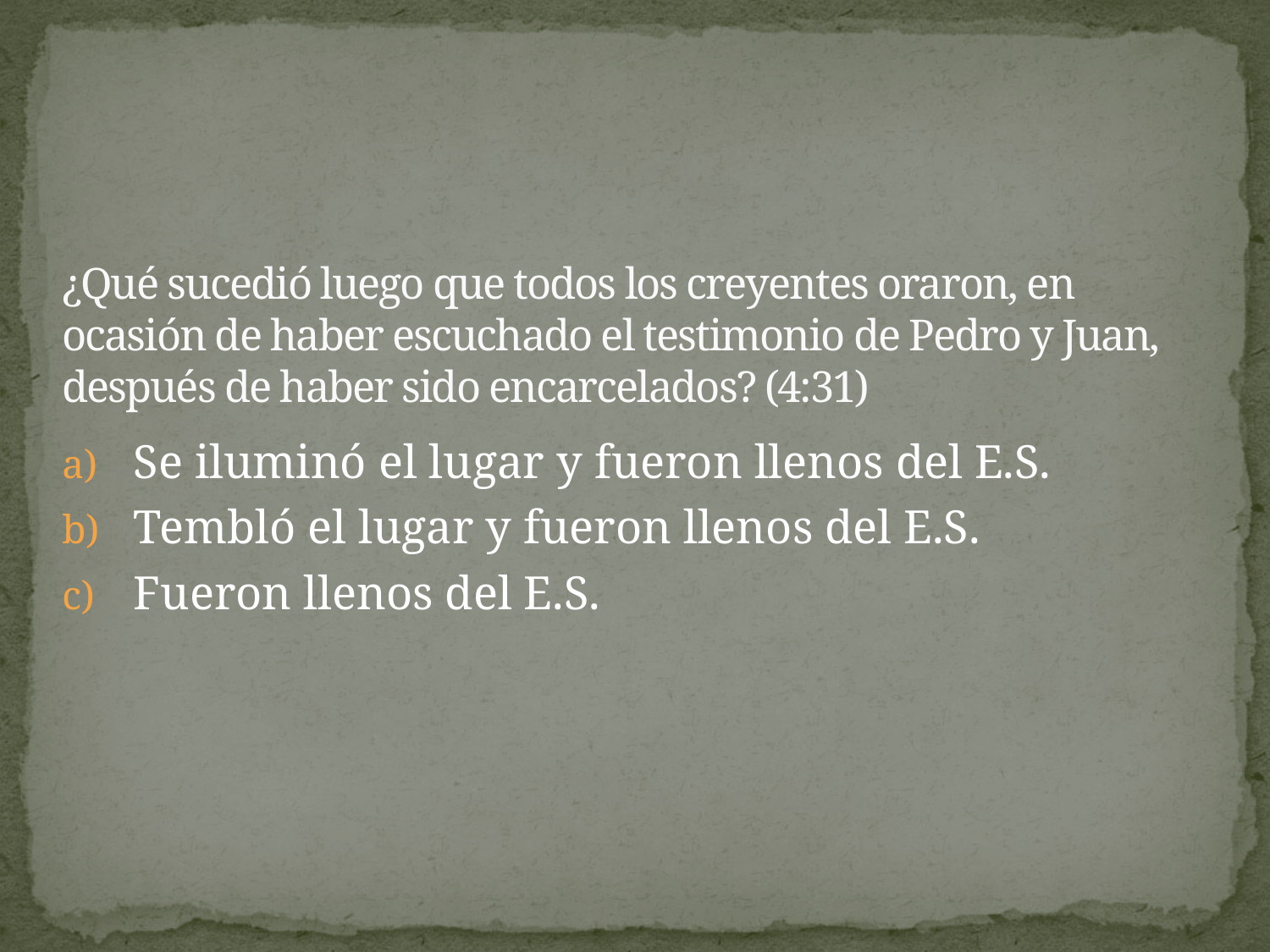

# ¿Qué sucedió luego que todos los creyentes oraron, en ocasión de haber escuchado el testimonio de Pedro y Juan, después de haber sido encarcelados? (4:31)
Se iluminó el lugar y fueron llenos del E.S.
Tembló el lugar y fueron llenos del E.S.
Fueron llenos del E.S.